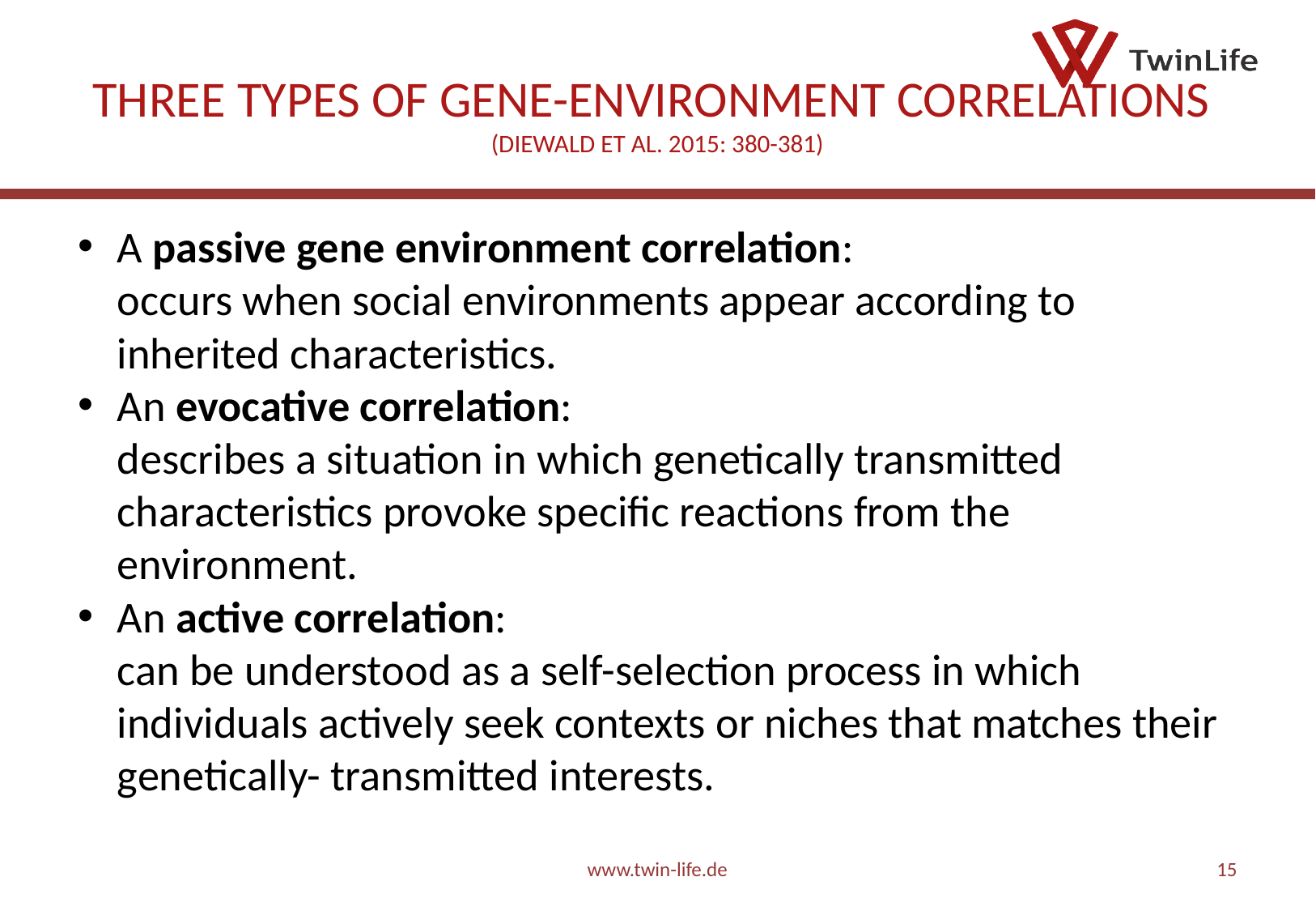

# Three types of gene-environment correlations (Diewald et al. 2015: 380-381)
A passive gene environment correlation:
occurs when social environments appear according to inherited characteristics.
An evocative correlation:
describes a situation in which genetically transmitted characteristics provoke specific reactions from the environment.
An active correlation:
can be understood as a self-selection process in which individuals actively seek contexts or niches that matches their genetically- transmitted interests.

www.twin-life.de
15